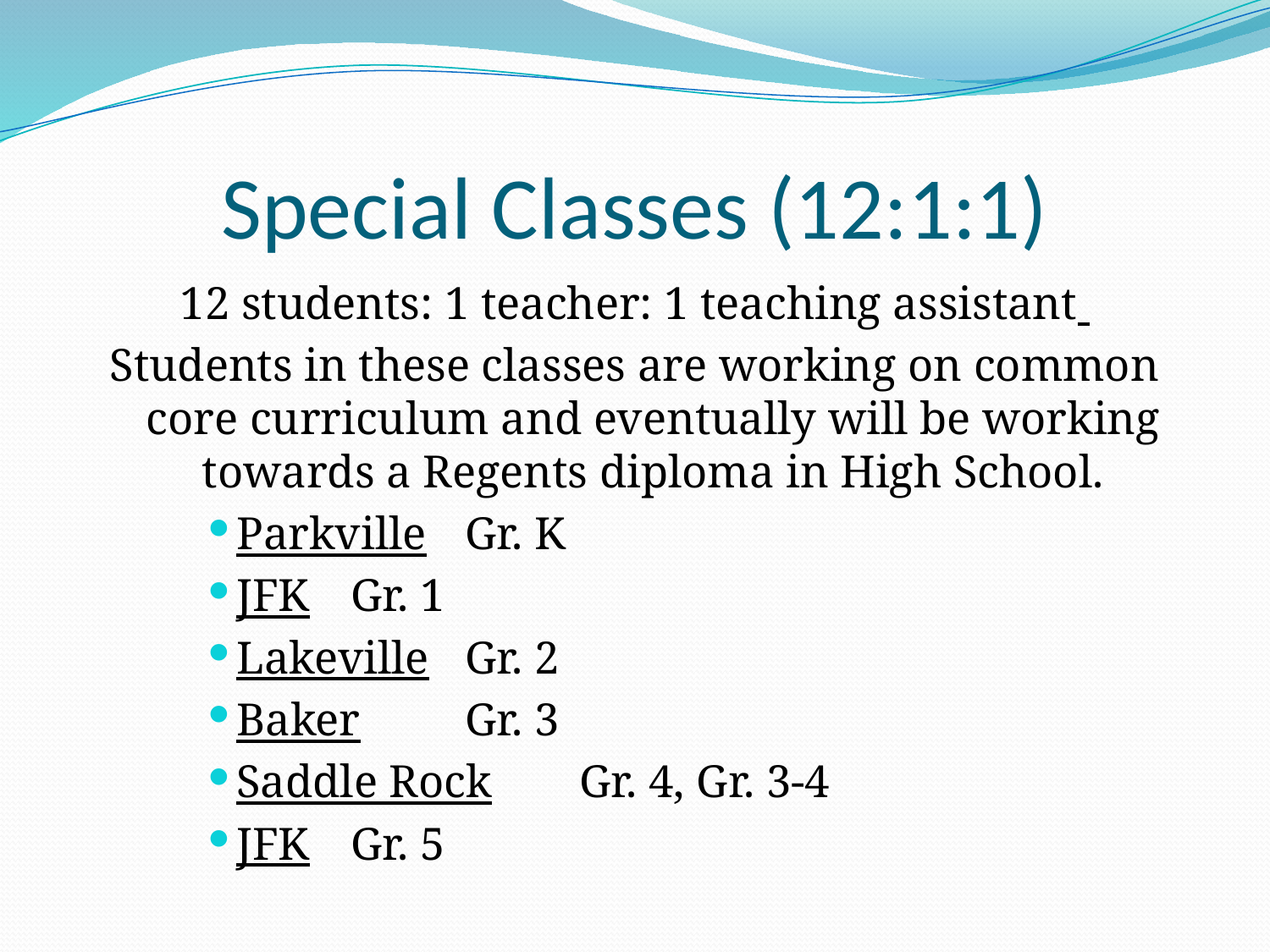

# Special Classes (12:1:1)
12 students: 1 teacher: 1 teaching assistant
Students in these classes are working on common core curriculum and eventually will be working towards a Regents diploma in High School.
Parkville		Gr. K
JFK			Gr. 1
Lakeville		Gr. 2
Baker 		Gr. 3
Saddle Rock	Gr. 4, Gr. 3-4
JFK   		Gr. 5